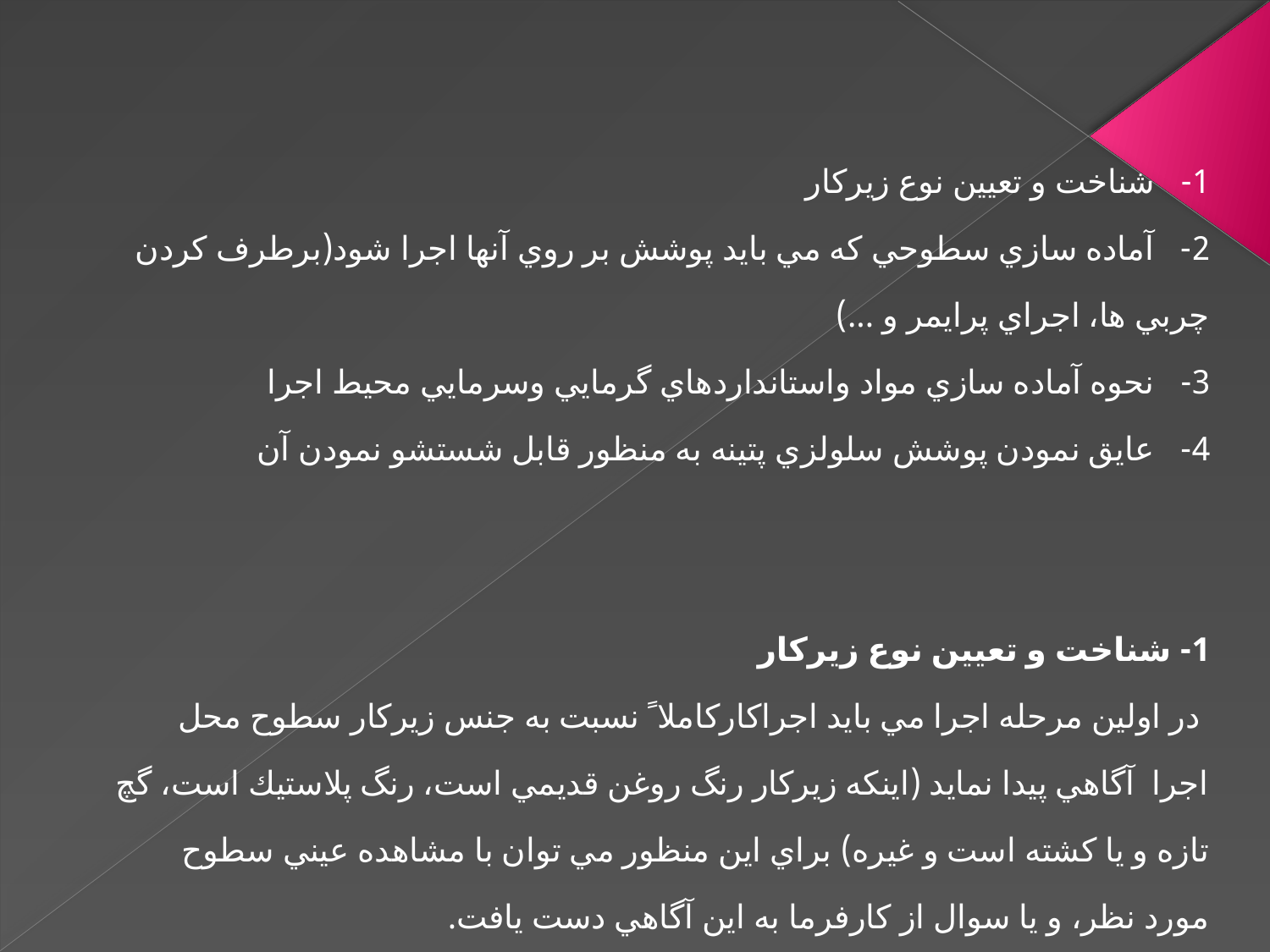

1-   شناخت و تعيين نوع زيركار
2-   آماده سازي سطوحي كه مي بايد پوشش بر روي آنها اجرا شود(برطرف كردن چربي ها، اجراي پرايمر و ...)
3-   نحوه آماده سازي مواد واستانداردهاي گرمايي وسرمايي محيط اجرا
4-   عايق نمودن پوشش سلولزي پتينه به منظور قابل شستشو نمودن آن
1- شناخت و تعيين نوع زيركار
 در اولين مرحله اجرا مي بايد اجراكاركاملاﹰ نسبت به جنس زيركار سطوح محل اجرا  آگاهي پيدا نمايد (اينكه زيركار رنگ روغن قديمي است، رنگ پلاستيك است، گچ تازه و يا كشته است و غيره) براي اين منظور مي توان با مشاهده عيني سطوح مورد نظر، و يا سوال از كارفرما به اين آگاهي دست يافت.